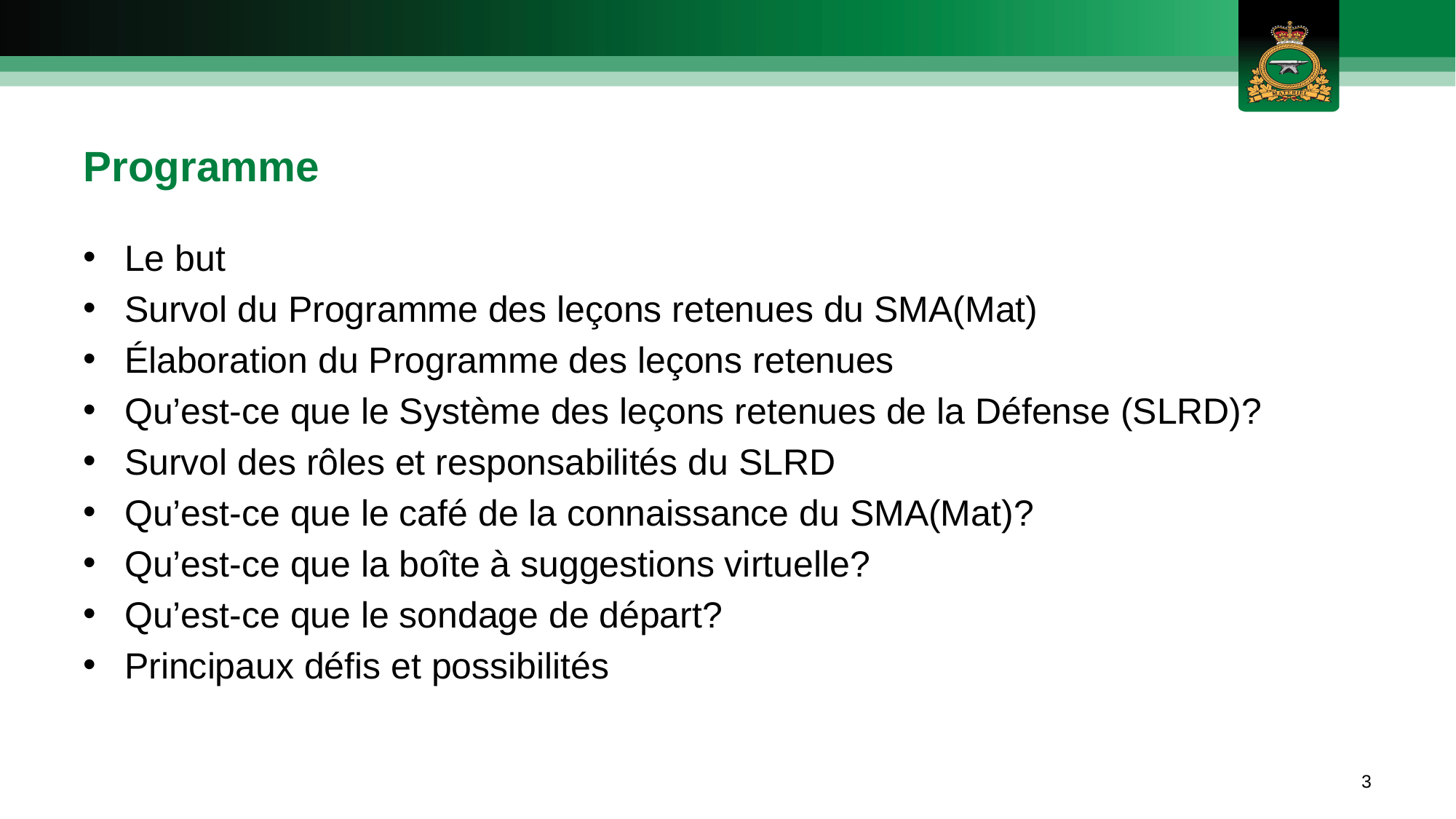

# Programme
Le but
Survol du Programme des leçons retenues du SMA(Mat)
Élaboration du Programme des leçons retenues
Qu’est-ce que le Système des leçons retenues de la Défense (SLRD)?
Survol des rôles et responsabilités du SLRD
Qu’est-ce que le café de la connaissance du SMA(Mat)?
Qu’est-ce que la boîte à suggestions virtuelle?
Qu’est-ce que le sondage de départ?
Principaux défis et possibilités

3